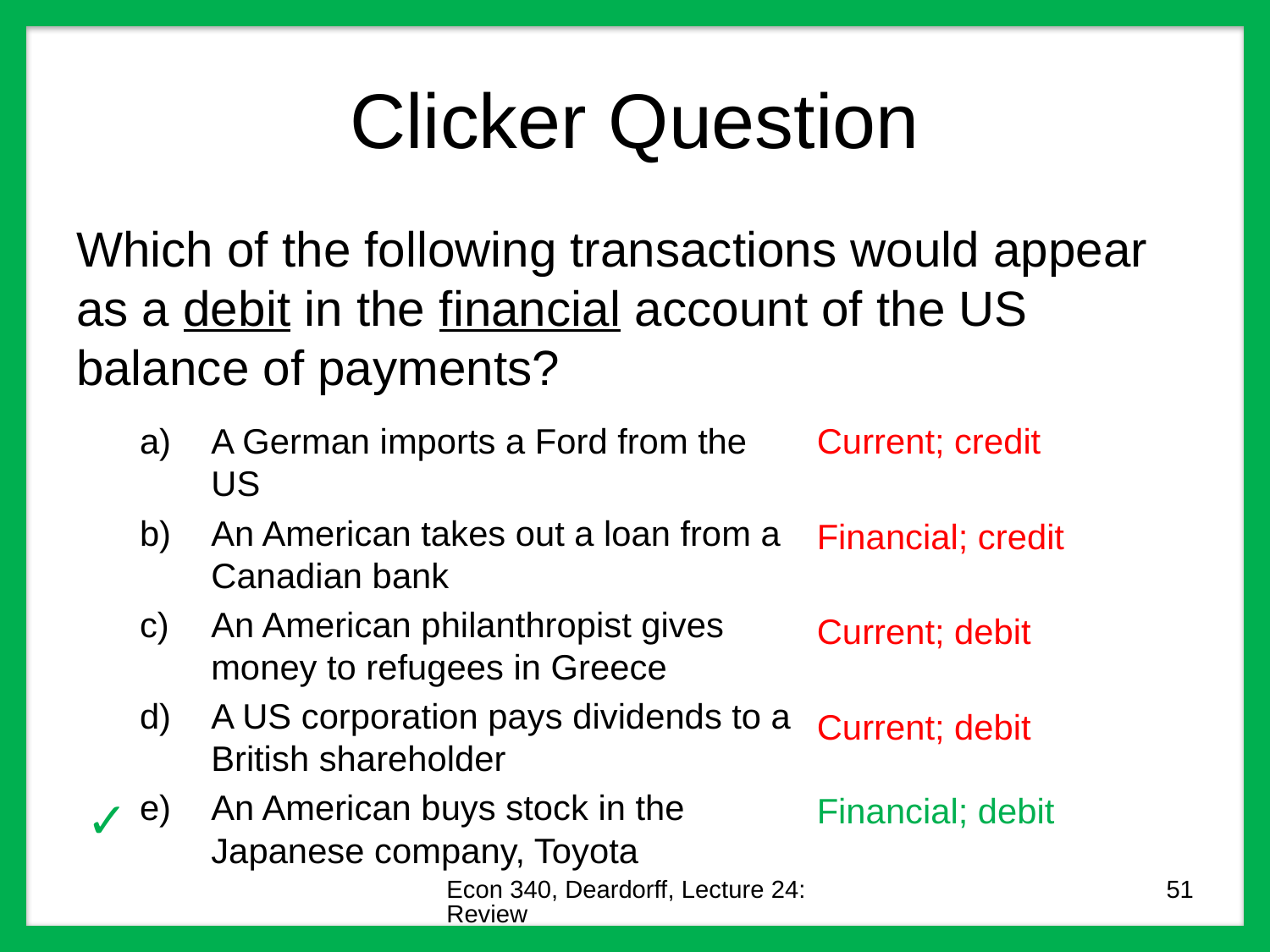

# Clicker Question
Which of the following transactions would appear as a debit in the financial account of the US balance of payments?

A German imports a Ford from the US
An American takes out a loan from a Canadian bank
An American philanthropist gives money to refugees in Greece
A US corporation pays dividends to a British shareholder
An American buys stock in the Japanese company, Toyota

Current; credit
Financial; credit
Current; debit
Current; debit
✓
Financial; debit
Econ 340, Deardorff, Lecture 24:  Review
51